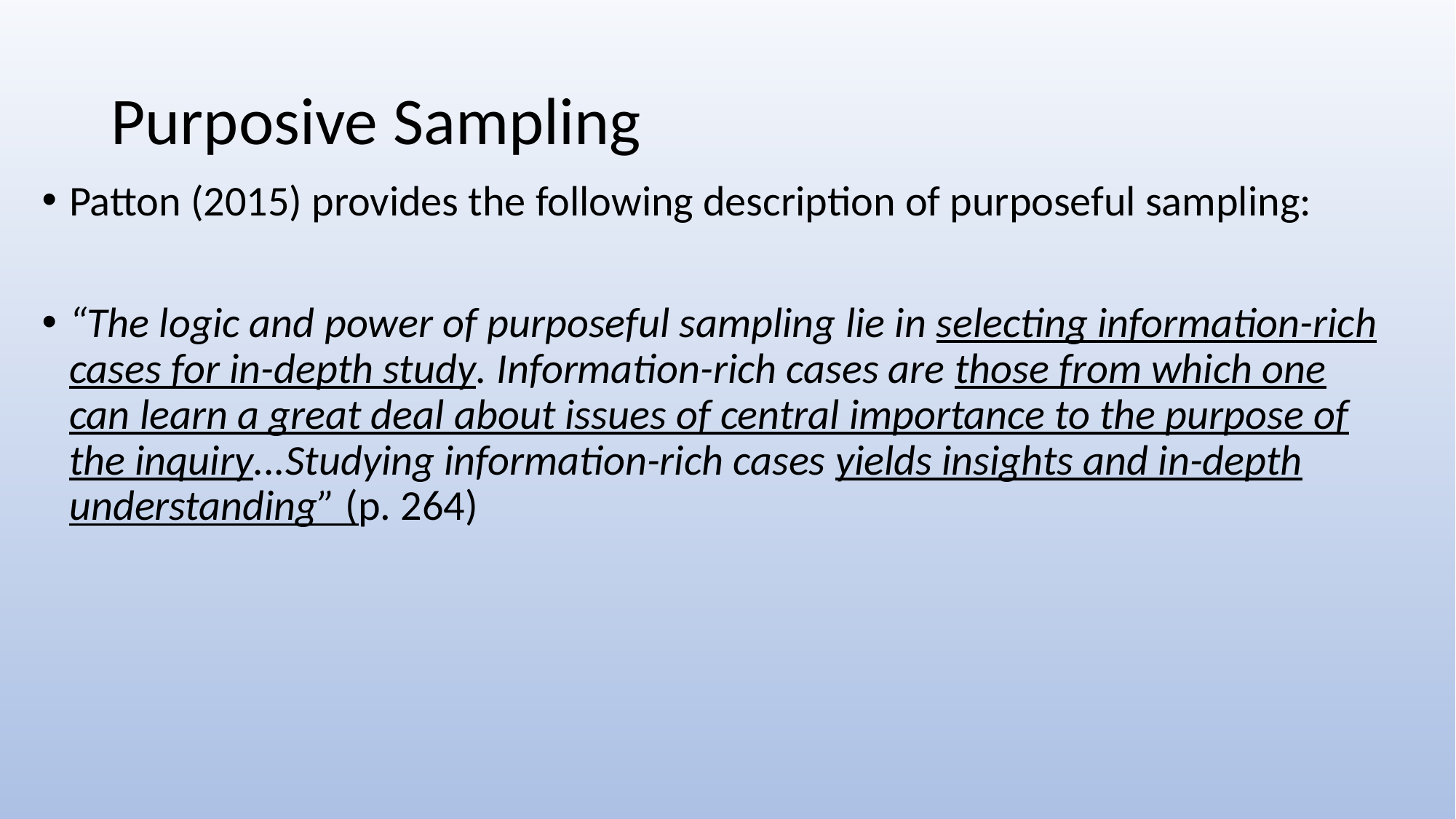

# Purposive Sampling
Patton (2015) provides the following description of purposeful sampling:

“The logic and power of purposeful sampling lie in selecting information-rich cases for in-depth study. Information-rich cases are those from which one can learn a great deal about issues of central importance to the purpose of the inquiry...Studying information-rich cases yields insights and in-depth understanding” (p. 264)